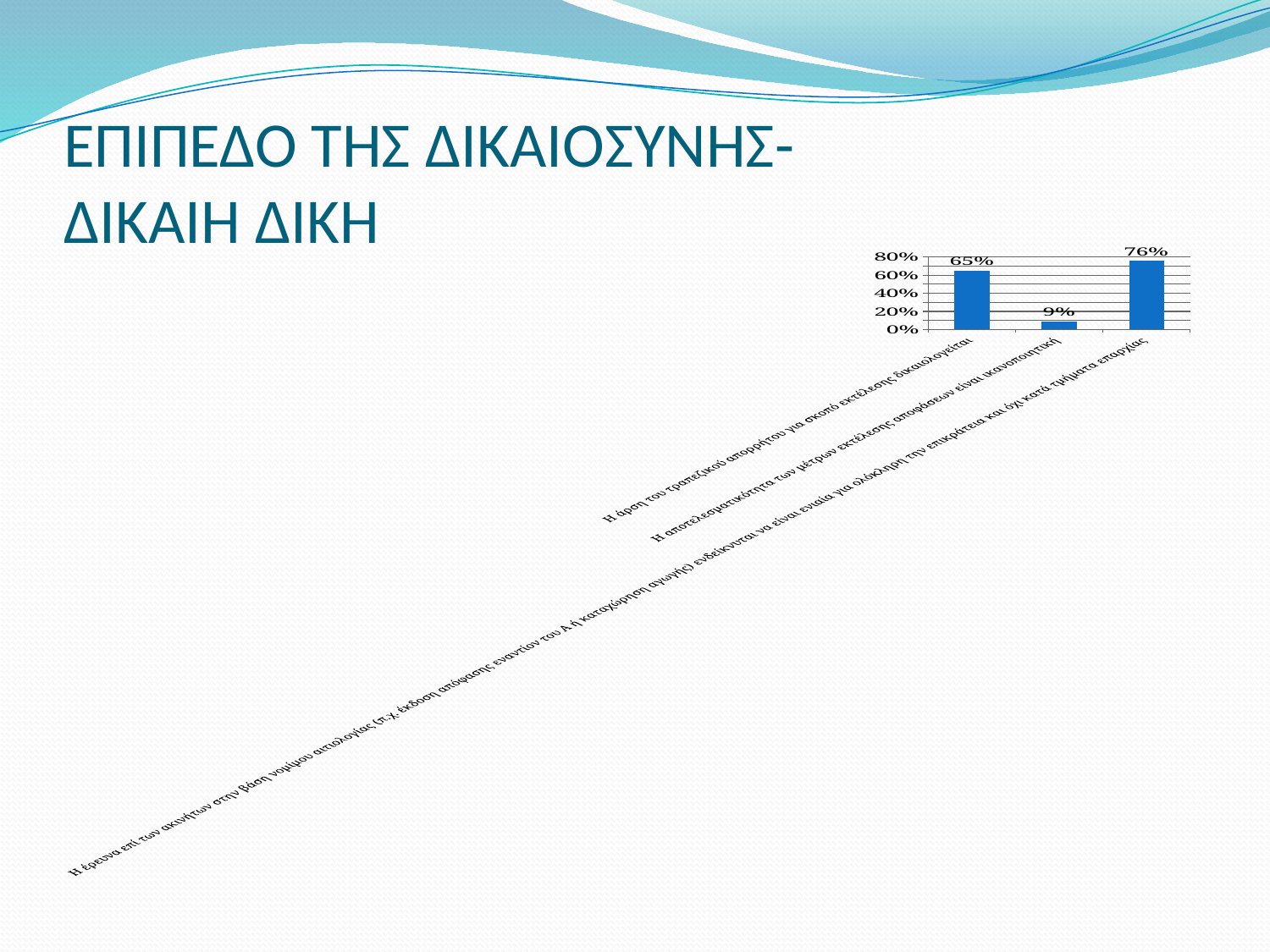

# ΕΠΙΠΕΔΟ ΤΗΣ ΔΙΚΑΙΟΣΥΝΗΣ- ΔΙΚΑΙΗ ΔΙΚΗ

### Chart

| Category | Series 1 |
|---|---|
| Η άρση του τραπεζικού απορρήτου για σκοπό εκτέλεσης δικαιολογείται  | 0.65 |
| Η αποτελεσματικότητα των μέτρων εκτέλεσης αποφάσεων είναι ικανοποιητική  | 0.09 |
| Η έρευνα επί των ακινήτων στην βάση νομίμου αιτιολογίας (π.χ. έκδοση απόφασης εναντίον του Α ή καταχώρηση αγωγής) ενδείκνυται να είναι ενιαία για ολόκληρη την επικράτεια και όχι κατά τμήματα επαρχίας  | 0.76 |